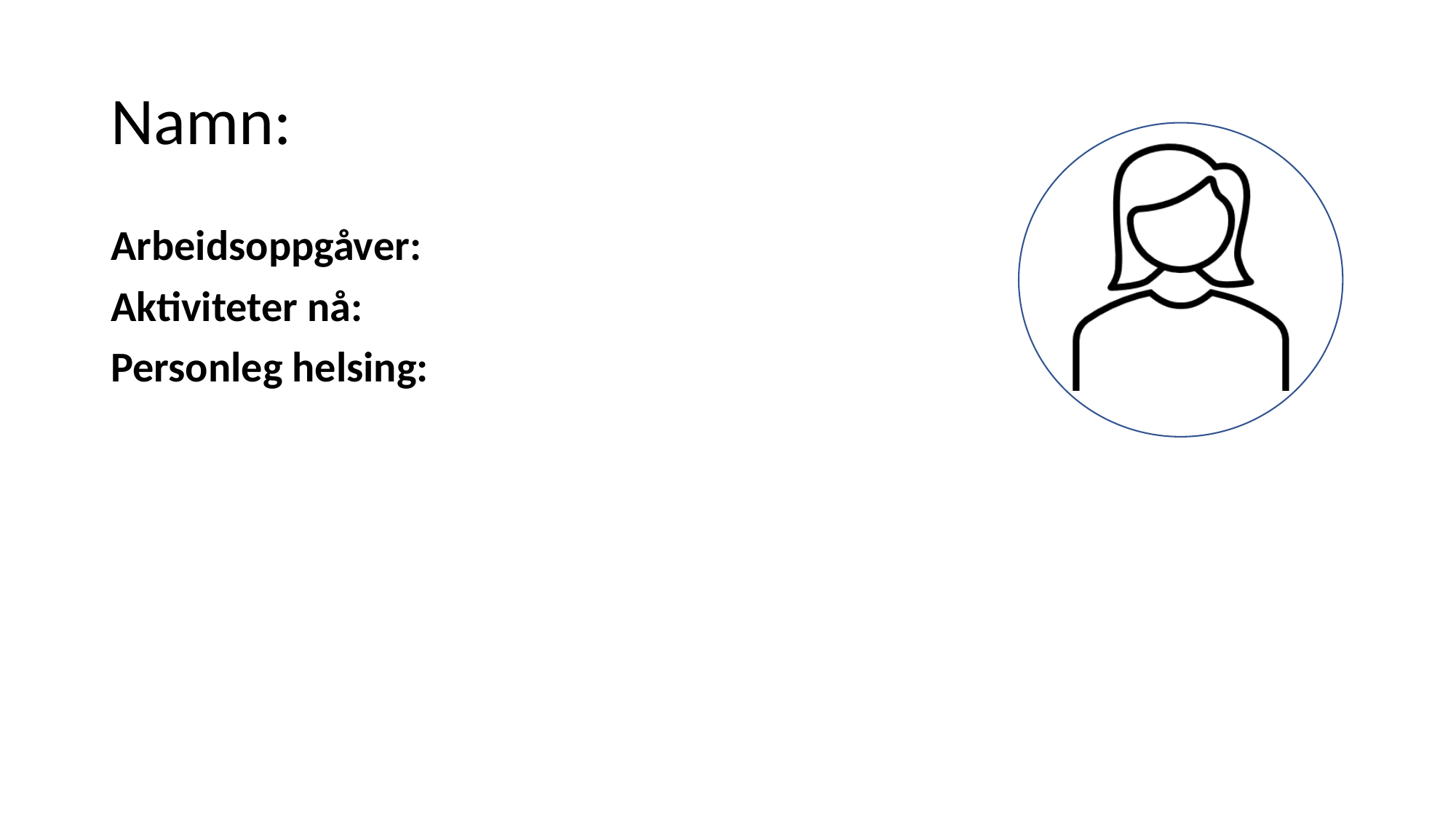

# Namn:

Arbeidsoppgåver:
Aktiviteter nå:
Personleg helsing: